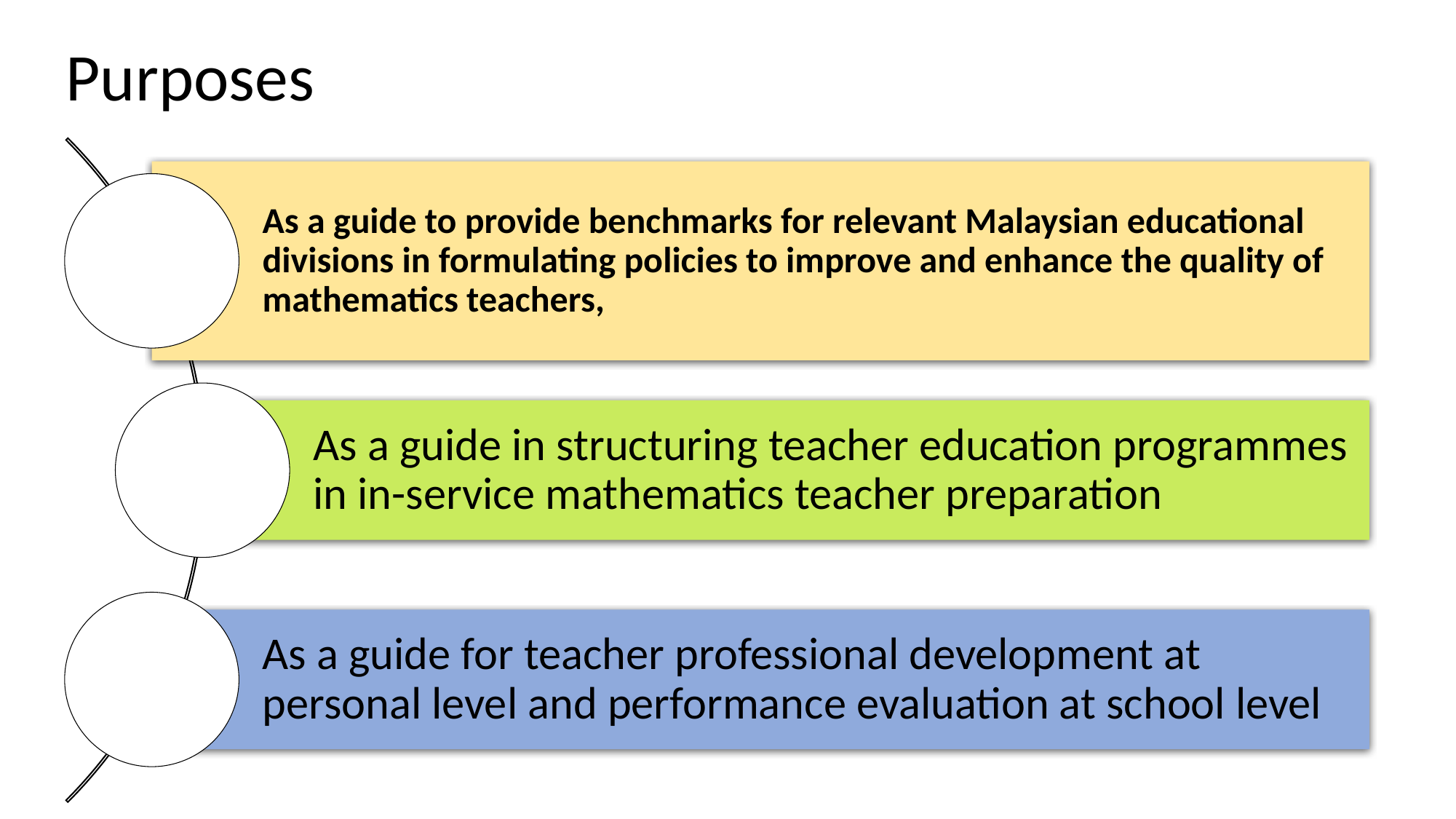

# Purposes
As a guide to provide benchmarks for relevant Malaysian educational divisions in formulating policies to improve and enhance the quality of mathematics teachers,
As a guide in structuring teacher education programmes in in-service mathematics teacher preparation
As a guide for teacher professional development at personal level and performance evaluation at school level